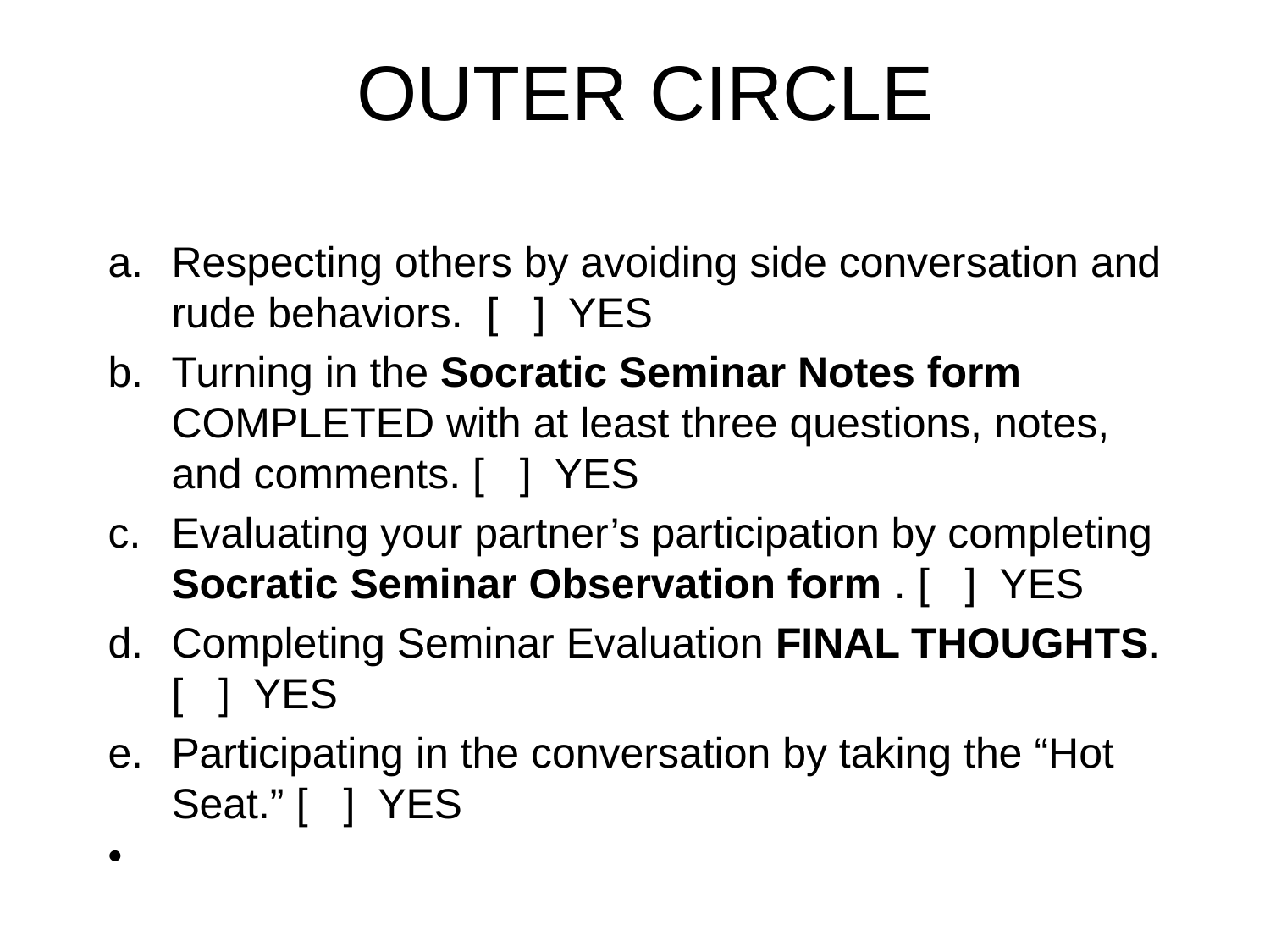

# OUTER CIRCLE

Respecting others by avoiding side conversation and rude behaviors.  [   ]  YES
Turning in the Socratic Seminar Notes form COMPLETED with at least three questions, notes, and comments. [   ]  YES
Evaluating your partner’s participation by completing Socratic Seminar Observation form . [   ]  YES
Completing Seminar Evaluation FINAL THOUGHTS. [   ]  YES
Participating in the conversation by taking the “Hot Seat.” [   ]  YES